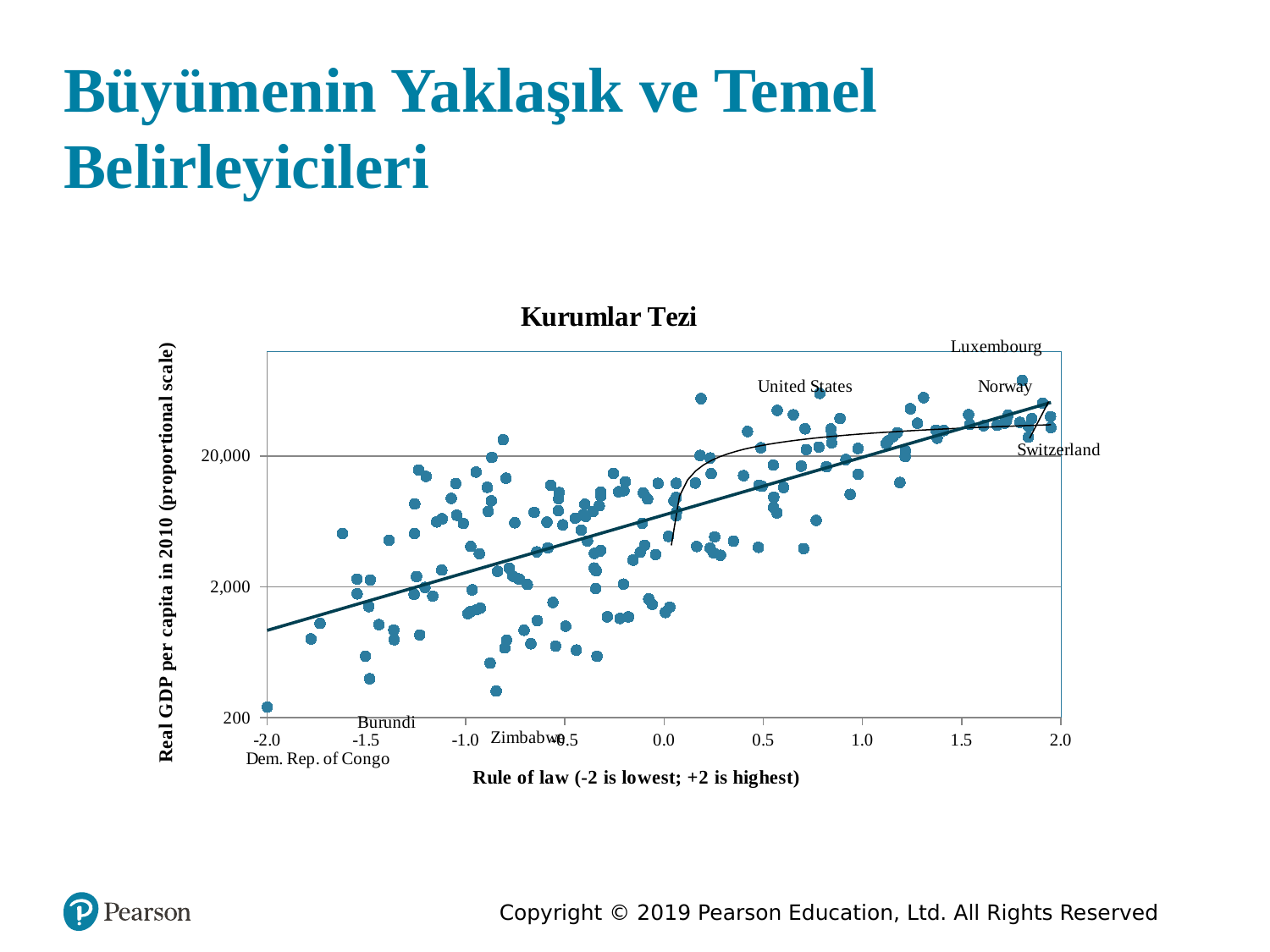

# Büyümenin Yaklaşık ve Temel Belirleyicileri

### Chart: Kurumlar Tezi

| Category |  |
|---|---|